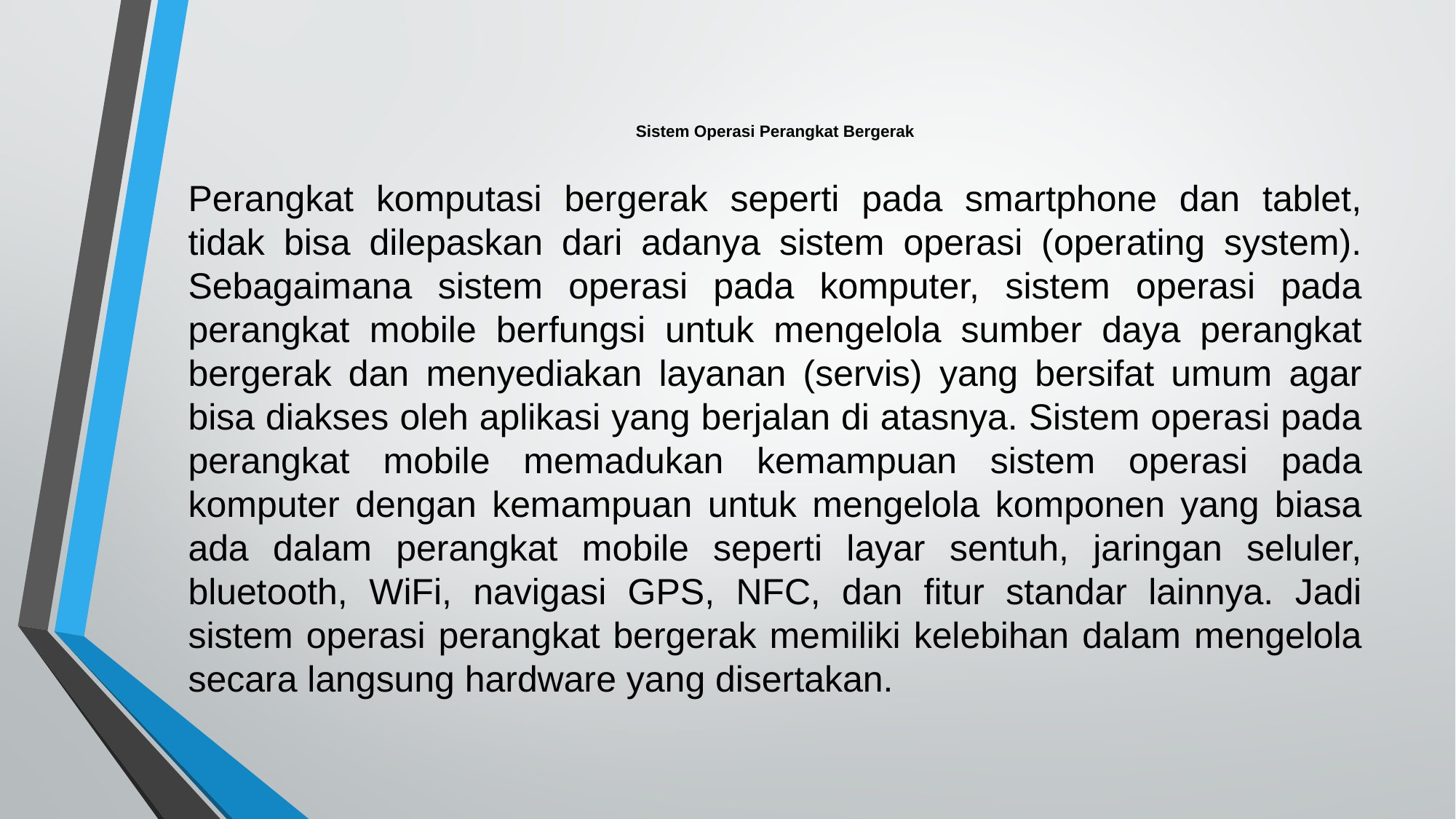

# Sistem Operasi Perangkat Bergerak
Perangkat komputasi bergerak seperti pada smartphone dan tablet, tidak bisa dilepaskan dari adanya sistem operasi (operating system). Sebagaimana sistem operasi pada komputer, sistem operasi pada perangkat mobile berfungsi untuk mengelola sumber daya perangkat bergerak dan menyediakan layanan (servis) yang bersifat umum agar bisa diakses oleh aplikasi yang berjalan di atasnya. Sistem operasi pada perangkat mobile memadukan kemampuan sistem operasi pada komputer dengan kemampuan untuk mengelola komponen yang biasa ada dalam perangkat mobile seperti layar sentuh, jaringan seluler, bluetooth, WiFi, navigasi GPS, NFC, dan fitur standar lainnya. Jadi sistem operasi perangkat bergerak memiliki kelebihan dalam mengelola secara langsung hardware yang disertakan.